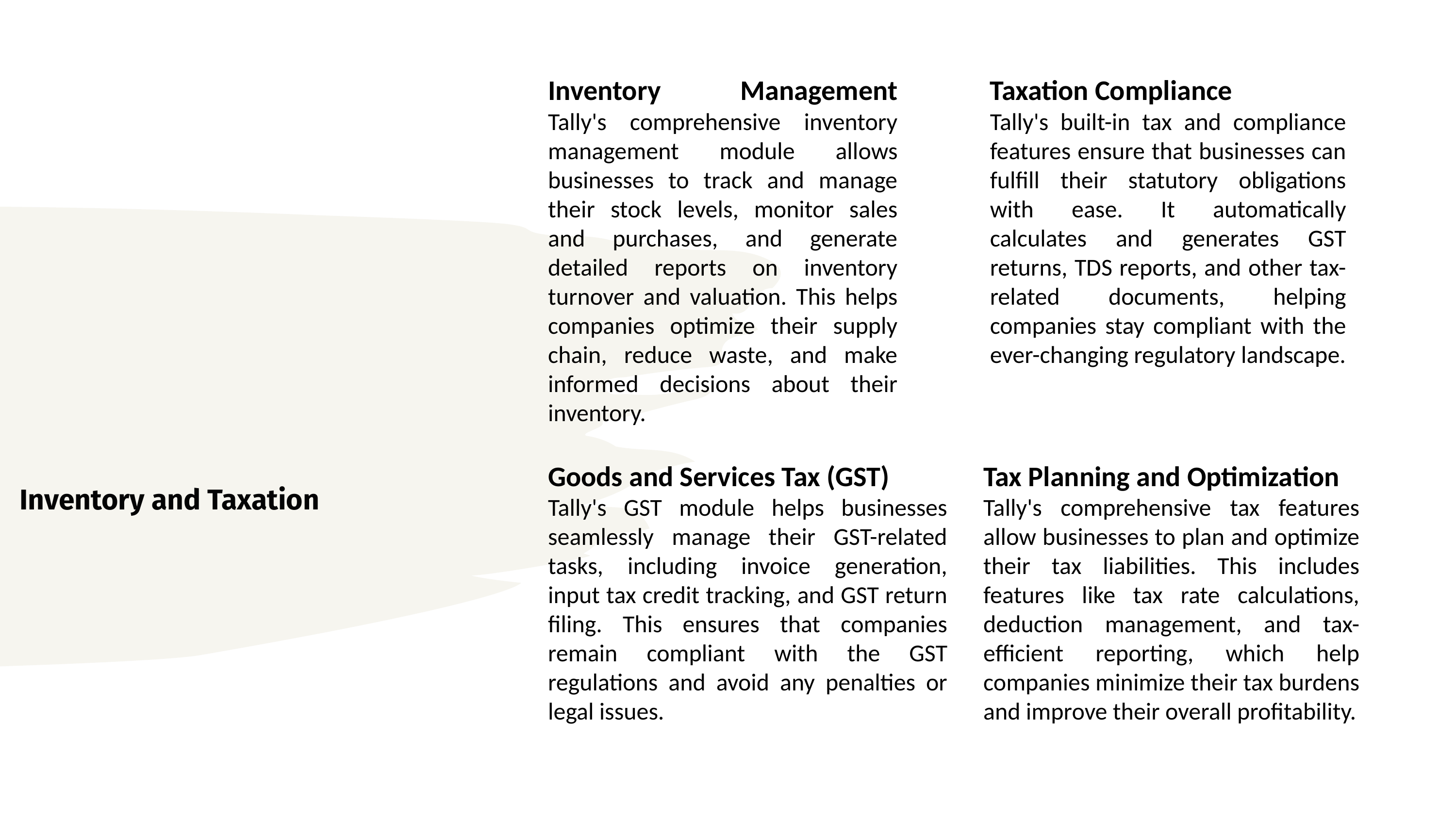

Inventory Management
Tally's comprehensive inventory management module allows businesses to track and manage their stock levels, monitor sales and purchases, and generate detailed reports on inventory turnover and valuation. This helps companies optimize their supply chain, reduce waste, and make informed decisions about their inventory.

Taxation Compliance
Tally's built-in tax and compliance features ensure that businesses can fulfill their statutory obligations with ease. It automatically calculates and generates GST returns, TDS reports, and other tax-related documents, helping companies stay compliant with the ever-changing regulatory landscape.

Goods and Services Tax (GST)
Tally's GST module helps businesses seamlessly manage their GST-related tasks, including invoice generation, input tax credit tracking, and GST return filing. This ensures that companies remain compliant with the GST regulations and avoid any penalties or legal issues.

Tax Planning and Optimization
Tally's comprehensive tax features allow businesses to plan and optimize their tax liabilities. This includes features like tax rate calculations, deduction management, and tax-efficient reporting, which help companies minimize their tax burdens and improve their overall profitability.

# Inventory and Taxation